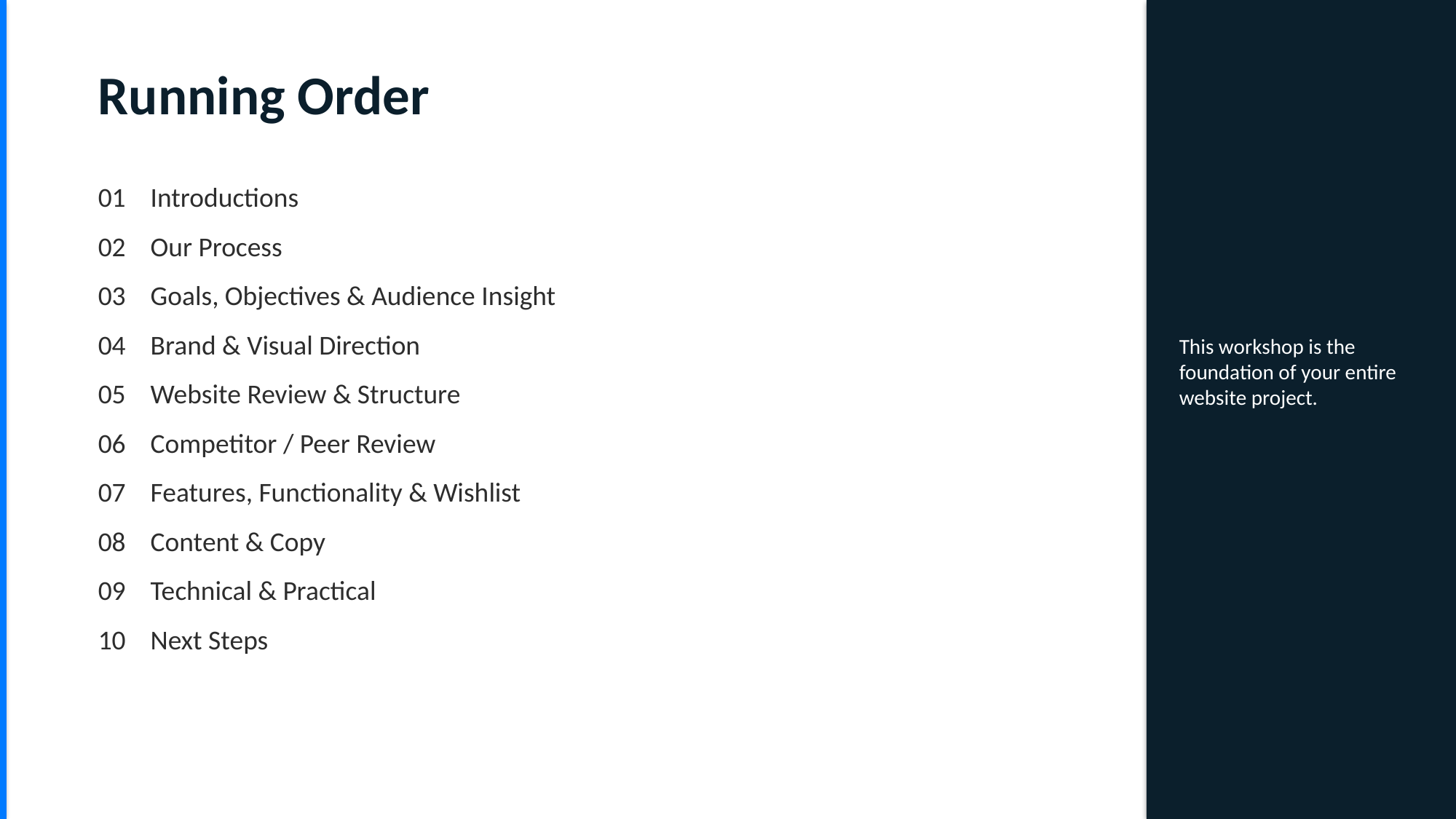

Running Order
01    Introductions
02    Our Process
03    Goals, Objectives & Audience Insight
04    Brand & Visual Direction
05    Website Review & Structure
06    Competitor / Peer Review
07    Features, Functionality & Wishlist
08    Content & Copy
09    Technical & Practical
10    Next Steps
This workshop is the foundation of your entire website project.